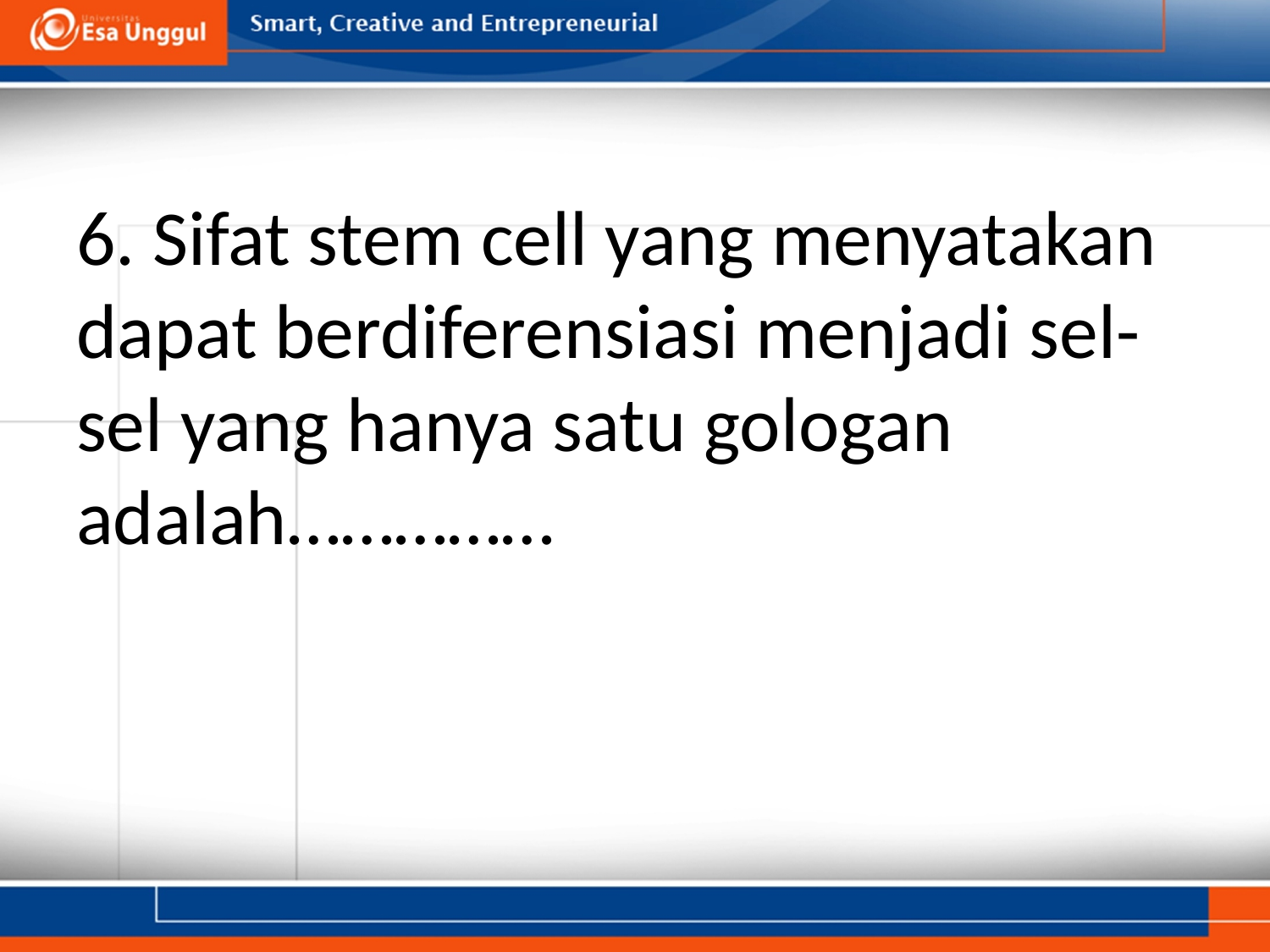

# 6. Sifat stem cell yang menyatakan dapat berdiferensiasi menjadi sel-sel yang hanya satu gologan adalah……………